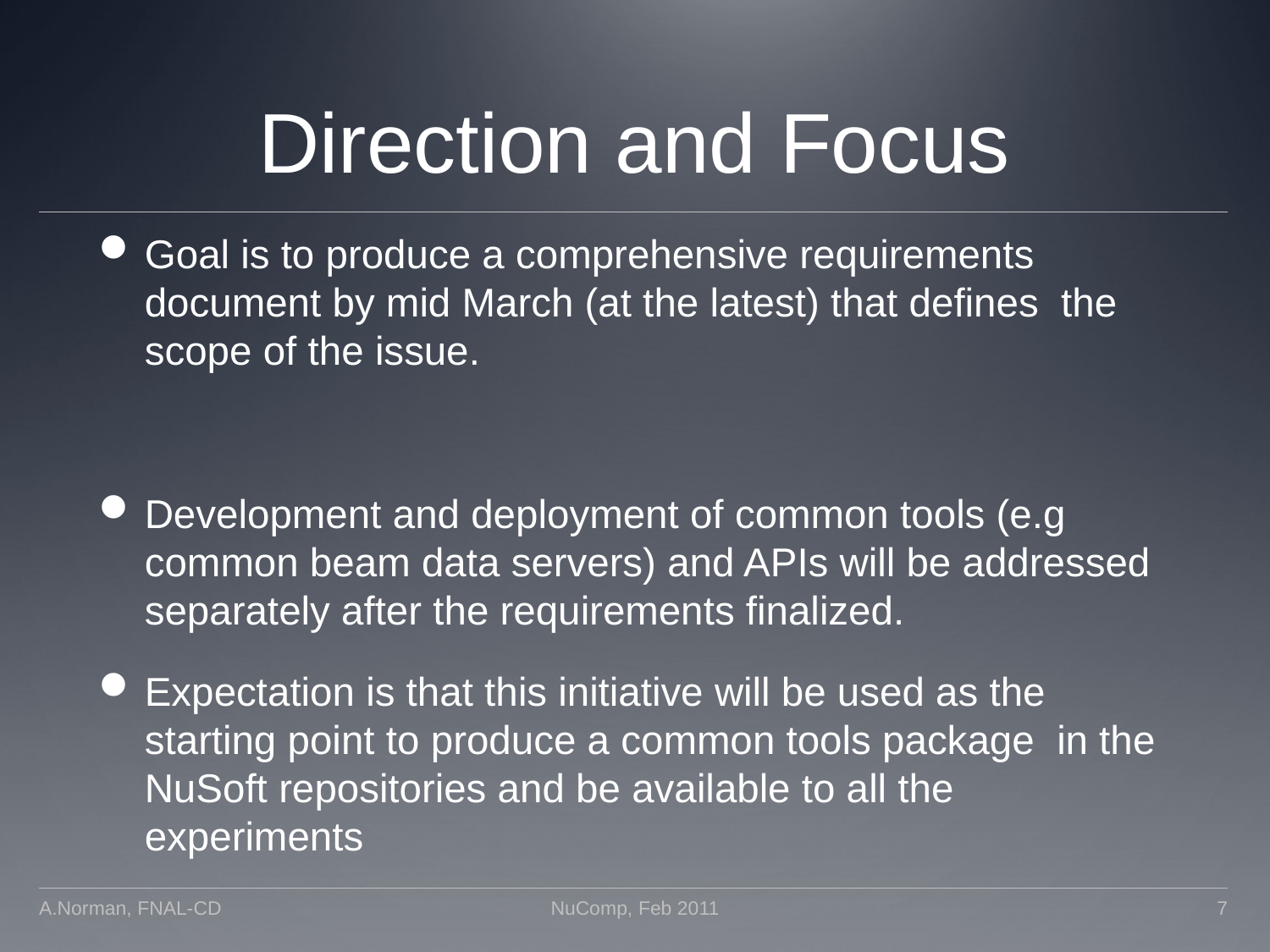

# Direction and Focus
Goal is to produce a comprehensive requirements document by mid March (at the latest) that defines  the scope of the issue.

Development and deployment of common tools (e.g common beam data servers) and APIs will be addressed separately after the requirements finalized.
Expectation is that this initiative will be used as the starting point to produce a common tools package  in the NuSoft repositories and be available to all the experiments

A.Norman, FNAL-CD
NuComp, Feb 2011
7